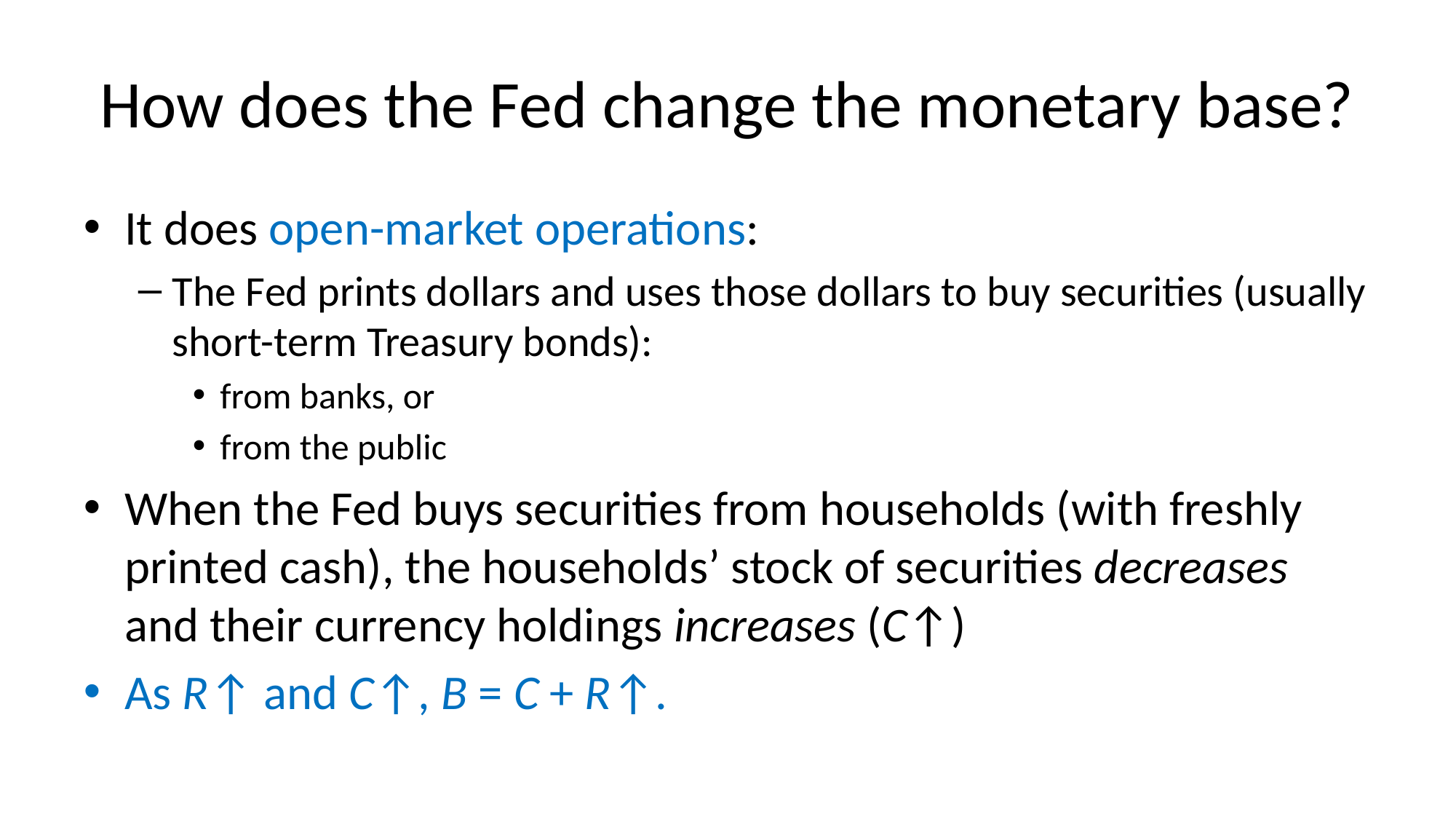

# How does the Fed change the monetary base?
It does open-market operations:
The Fed prints dollars and uses those dollars to buy securities (usually short-term Treasury bonds):
from banks, or
from the public
When the Fed buys securities from households (with freshly printed cash), the households’ stock of securities decreases and their currency holdings increases (C↑)
As R↑ and C↑, B = C + R↑.